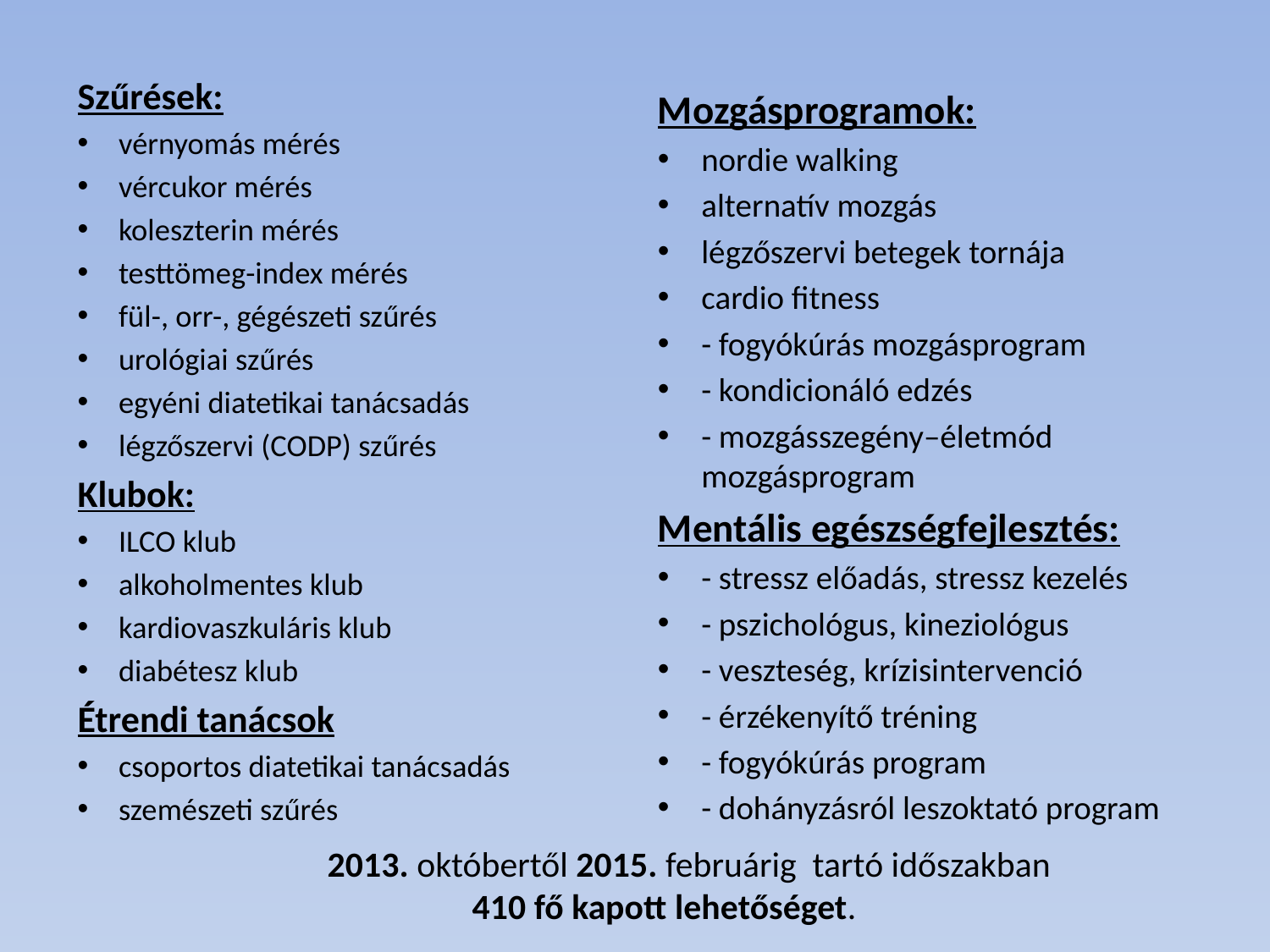

Szűrések:
vérnyomás mérés
vércukor mérés
koleszterin mérés
testtömeg-index mérés
fül-, orr-, gégészeti szűrés
urológiai szűrés
egyéni diatetikai tanácsadás
légzőszervi (CODP) szűrés
Klubok:
ILCO klub
alkoholmentes klub
kardiovaszkuláris klub
diabétesz klub
Étrendi tanácsok
csoportos diatetikai tanácsadás
szemészeti szűrés

Mozgásprogramok:
nordie walking
alternatív mozgás
légzőszervi betegek tornája
cardio fitness
- fogyókúrás mozgásprogram
- kondicionáló edzés
- mozgásszegény–életmód mozgásprogram
Mentális egészségfejlesztés:
- stressz előadás, stressz kezelés
- pszichológus, kineziológus
- veszteség, krízisintervenció
- érzékenyítő tréning
- fogyókúrás program
- dohányzásról leszoktató program

2013. októbertől 2015. februárig  tartó időszakban
                  410 fő kapott lehetőséget.